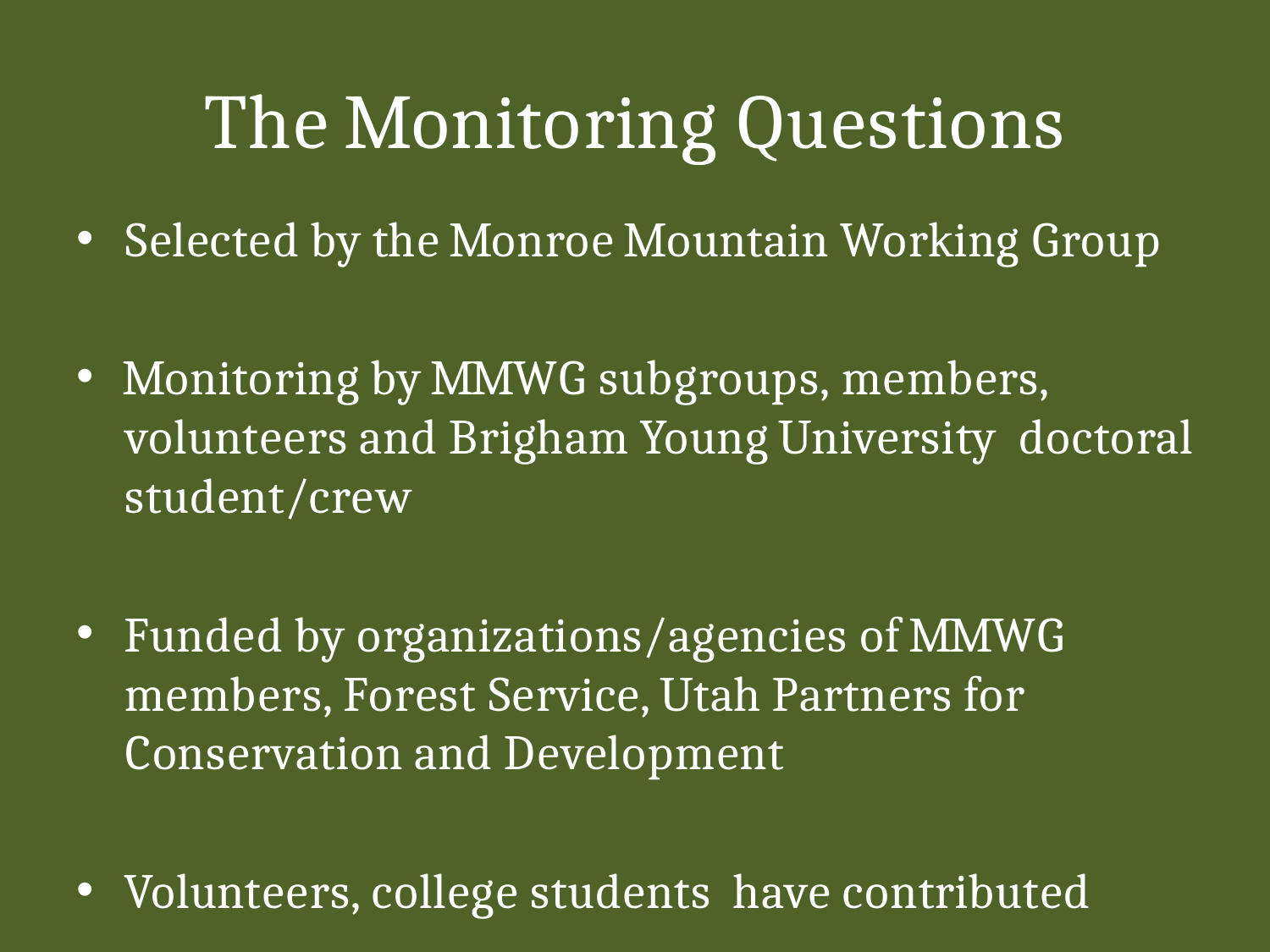

# The Monitoring Questions
Selected by the Monroe Mountain Working Group

Monitoring by MMWG subgroups, members, volunteers and Brigham Young University  doctoral student/crew

Funded by organizations/agencies of MMWG members, Forest Service, Utah Partners for Conservation and Development

Volunteers, college students  have contributed